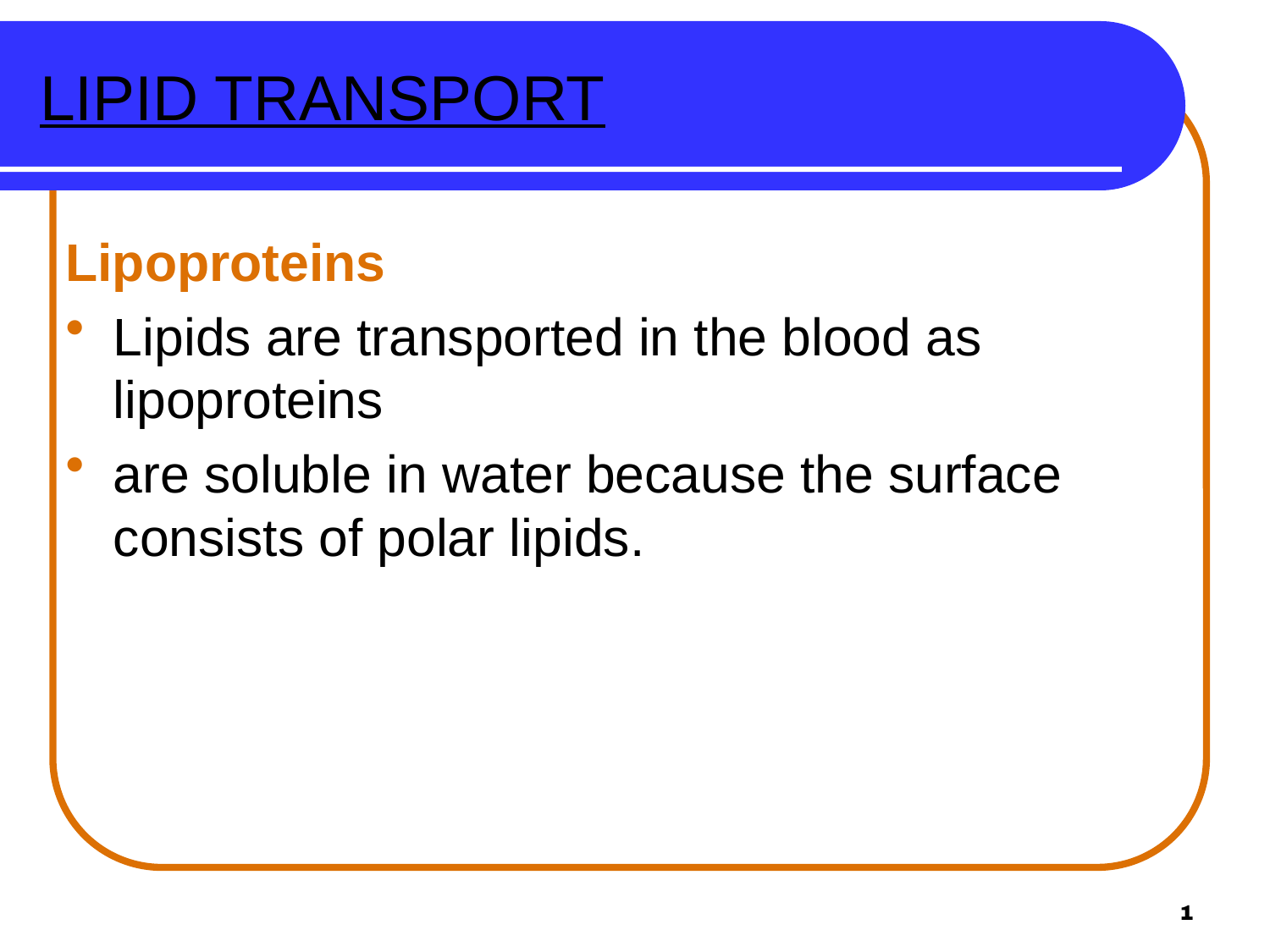

# LIPID TRANSPORT
Lipoproteins
Lipids are transported in the blood as lipoproteins
are soluble in water because the surface consists of polar lipids.
1